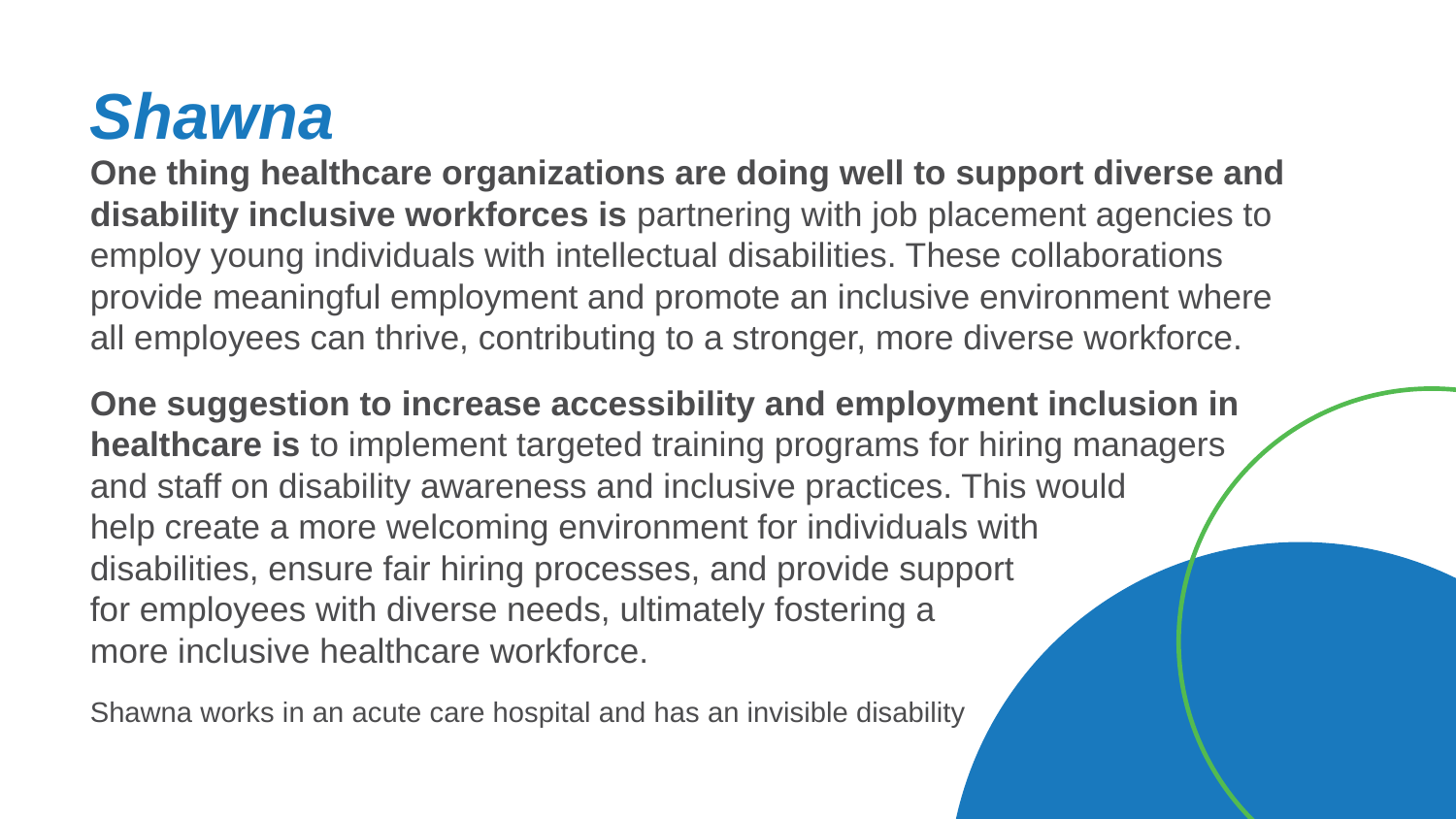

# Shawna
One thing healthcare organizations are doing well to support diverse and disability inclusive workforces is partnering with job placement agencies to employ young individuals with intellectual disabilities. These collaborations provide meaningful employment and promote an inclusive environment where all employees can thrive, contributing to a stronger, more diverse workforce.
One suggestion to increase accessibility and employment inclusion in healthcare is to implement targeted training programs for hiring managers
and staff on disability awareness and inclusive practices. This would
help create a more welcoming environment for individuals with
disabilities, ensure fair hiring processes, and provide support
for employees with diverse needs, ultimately fostering a
more inclusive healthcare workforce.
Shawna works in an acute care hospital and has an invisible disability